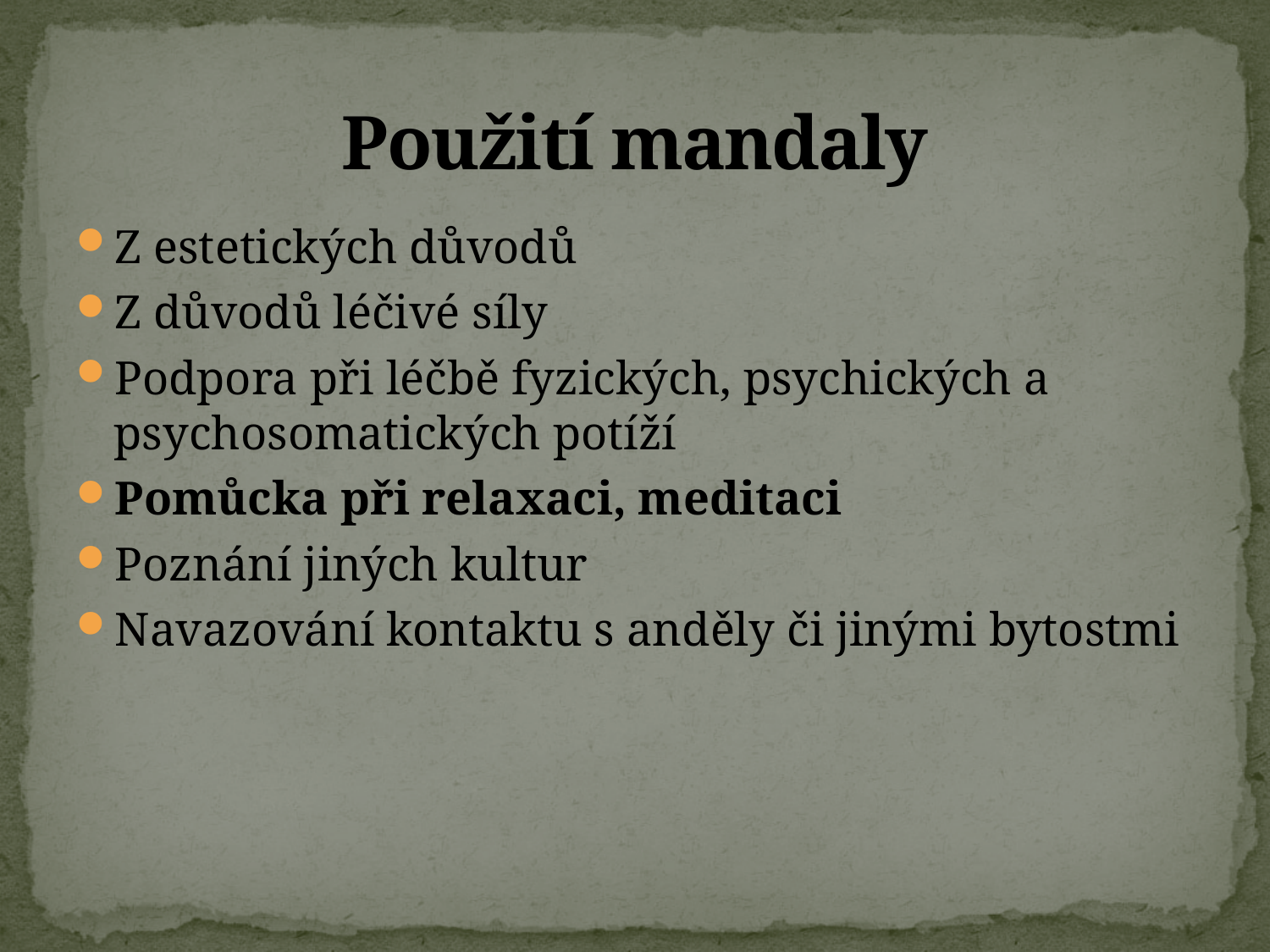

# Použití mandaly
Z estetických důvodů
Z důvodů léčivé síly
Podpora při léčbě fyzických, psychických a psychosomatických potíží
Pomůcka při relaxaci, meditaci
Poznání jiných kultur
Navazování kontaktu s anděly či jinými bytostmi